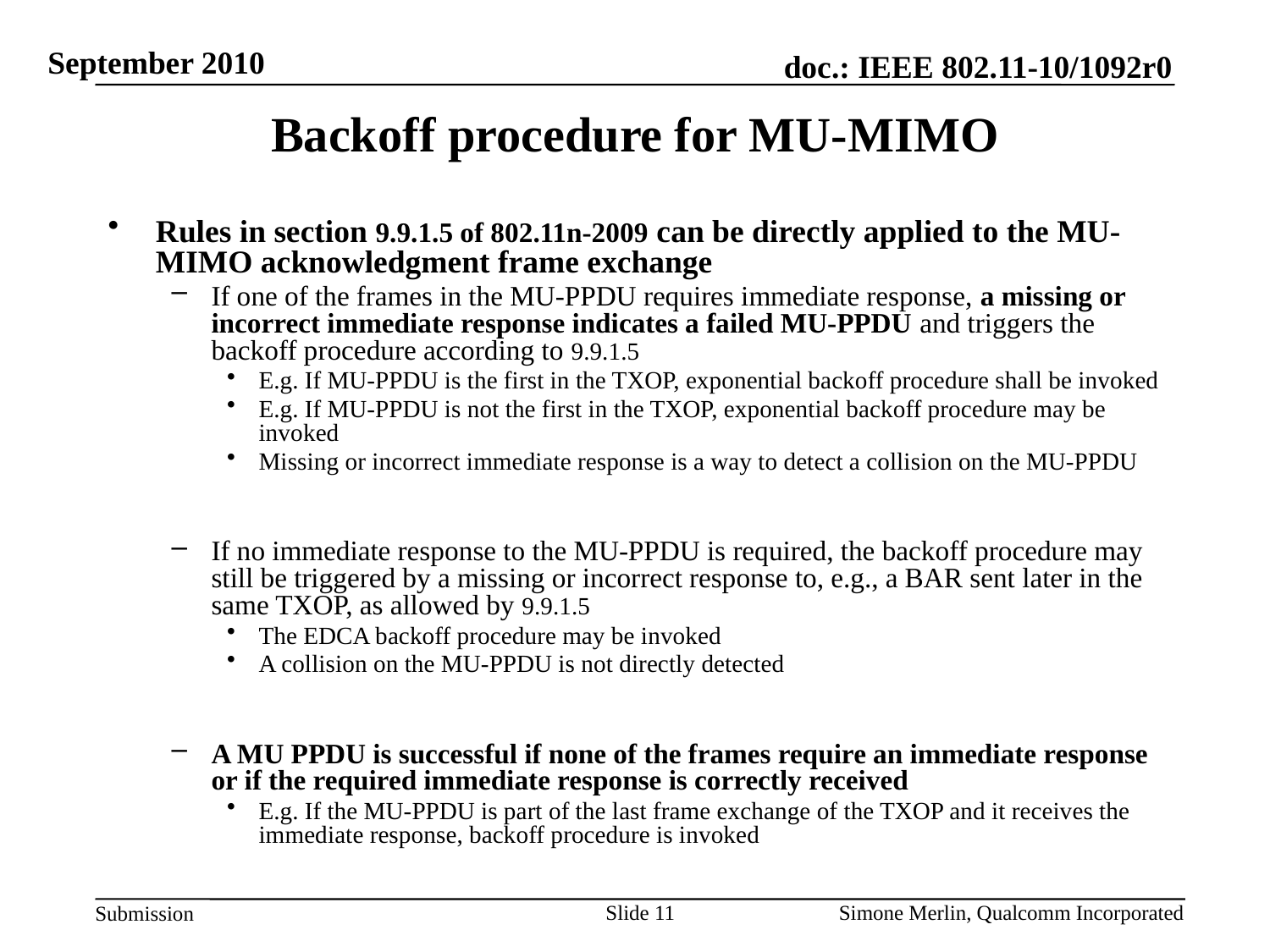

# Backoff procedure for MU-MIMO
Rules in section 9.9.1.5 of 802.11n-2009 can be directly applied to the MU-MIMO acknowledgment frame exchange
If one of the frames in the MU-PPDU requires immediate response, a missing or incorrect immediate response indicates a failed MU-PPDU and triggers the backoff procedure according to 9.9.1.5
E.g. If MU-PPDU is the first in the TXOP, exponential backoff procedure shall be invoked
E.g. If MU-PPDU is not the first in the TXOP, exponential backoff procedure may be invoked
Missing or incorrect immediate response is a way to detect a collision on the MU-PPDU

If no immediate response to the MU-PPDU is required, the backoff procedure may still be triggered by a missing or incorrect response to, e.g., a BAR sent later in the same TXOP, as allowed by 9.9.1.5
The EDCA backoff procedure may be invoked
A collision on the MU-PPDU is not directly detected

A MU PPDU is successful if none of the frames require an immediate response or if the required immediate response is correctly received
E.g. If the MU-PPDU is part of the last frame exchange of the TXOP and it receives the immediate response, backoff procedure is invoked